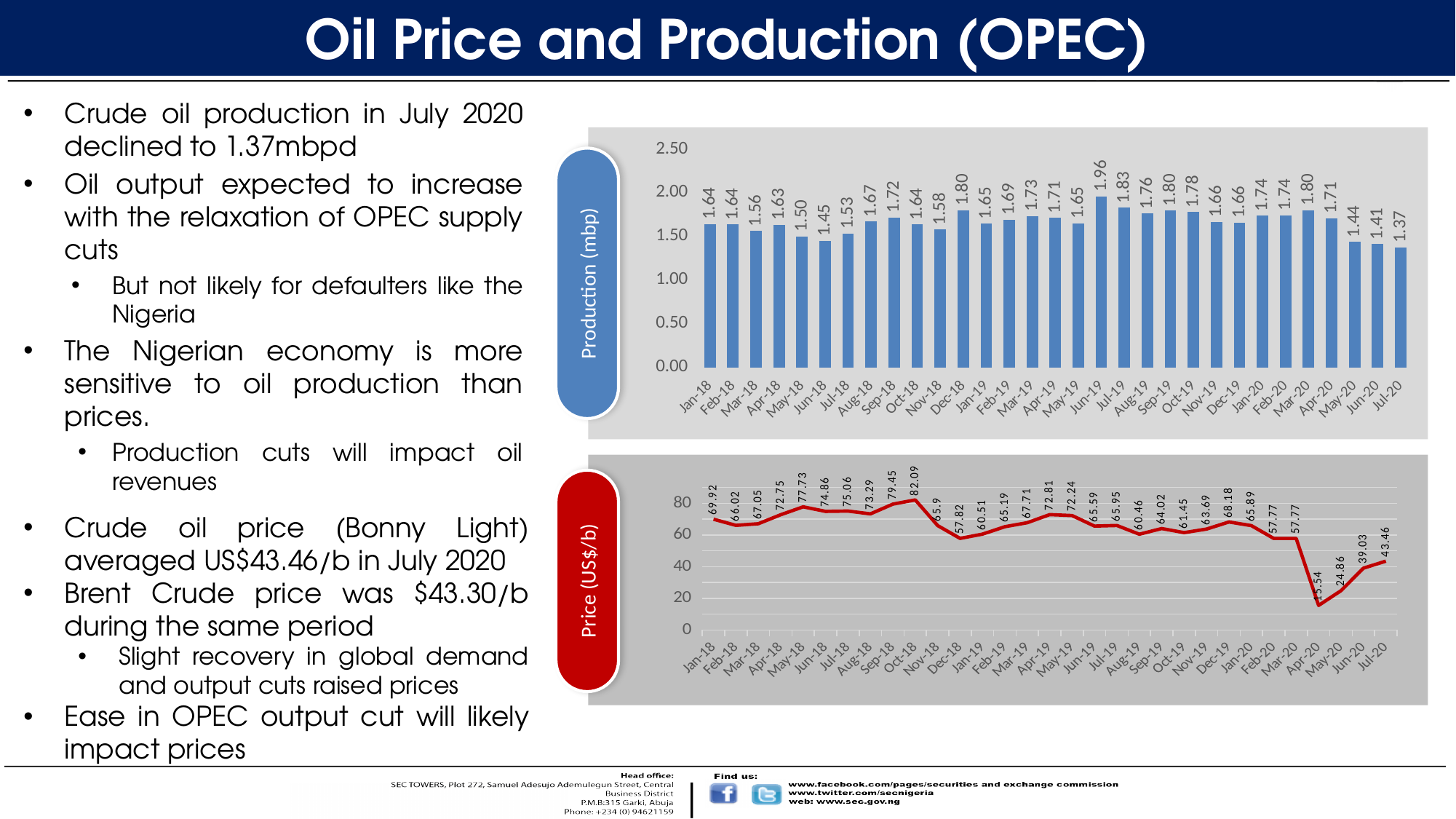

# Oil Price and Production (OPEC)
Crude oil production in July 2020 declined to 1.37mbpd
Oil output expected to increase with the relaxation of OPEC supply cuts
But not likely for defaulters like the Nigeria
The Nigerian economy is more sensitive to oil production than prices.
Production cuts will impact oil revenues

### Chart

| Category | Sales |
|---|---|
| 43101 | 1.641 |
| 43132 | 1.635 |
| 43160 | 1.56 |
| 43191 | 1.63 |
| 43221 | 1.5 |
| 43252 | 1.45 |
| 43282 | 1.53 |
| 43313 | 1.67 |
| 43344 | 1.717 |
| 43374 | 1.635 |
| 43405 | 1.579 |
| 43435 | 1.797 |
| 43466 | 1.646 |
| 43497 | 1.69 |
| 43525 | 1.732 |
| 43556 | 1.713 |
| 43586 | 1.649 |
| 43617 | 1.956 |
| 43647 | 1.827 |
| 43678 | 1.76 |
| 43709 | 1.796 |
| 43739 | 1.78 |
| 43770 | 1.664 |
| 43800 | 1.659 |
| 43831 | 1.739 |
| 43862 | 1.742 |
| 43891 | 1.799 |
| 43922 | 1.705 |
| 43952 | 1.436 |
| 43983 | 1.411 |
| 44013 | 1.373 |
Production (mbp)

### Chart

| Category | Sales |
|---|---|
| 43101 | 69.92 |
| 43132 | 66.02 |
| 43160 | 67.05 |
| 43191 | 72.75 |
| 43221 | 77.73 |
| 43252 | 74.86 |
| 43282 | 75.06 |
| 43313 | 73.29 |
| 43344 | 79.45 |
| 43374 | 82.09 |
| 43405 | 65.9 |
| 43435 | 57.82 |
| 43466 | 60.51 |
| 43497 | 65.19 |
| 43525 | 67.71 |
| 43556 | 72.81 |
| 43586 | 72.24 |
| 43617 | 65.59 |
| 43647 | 65.95 |
| 43678 | 60.46 |
| 43709 | 64.02 |
| 43739 | 61.45 |
| 43770 | 63.69 |
| 43800 | 68.18 |
| 43831 | 65.89 |
| 43862 | 57.77 |
| 43891 | 57.77 |
| 43922 | 15.54 |
| 43952 | 24.86 |
| 43983 | 39.03 |
| 44013 | 43.46 |
Price (US$/b)
Crude oil price (Bonny Light) averaged US$43.46/b in July 2020
Brent Crude price was $43.30/b during the same period
Slight recovery in global demand and output cuts raised prices
Ease in OPEC output cut will likely impact prices